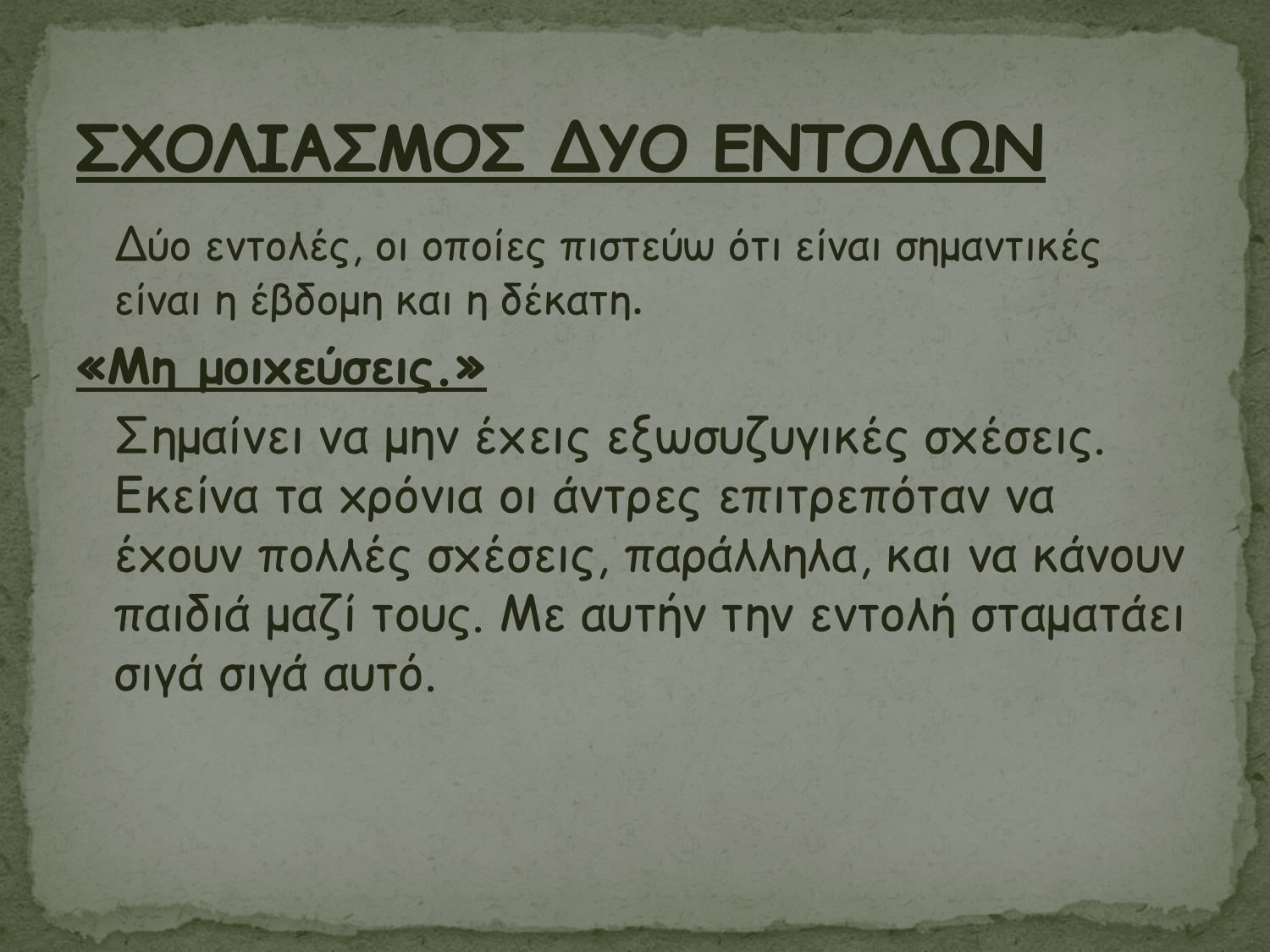

# ΣΧΟΛΙΑΣΜΟΣ ΔΥΟ ΕΝΤΟΛΩΝ
Δύο εντολές, οι οποίες πιστεύω ότι είναι σημαντικές είναι η έβδομη και η δέκατη.
«Μη μοιχεύσεις.»
Σημαίνει να μην έχεις εξωσυζυγικές σχέσεις. Εκείνα τα χρόνια οι άντρες επιτρεπόταν να έχουν πολλές σχέσεις, παράλληλα, και να κάνουν παιδιά μαζί τους. Με αυτήν την εντολή σταματάει σιγά σιγά αυτό.